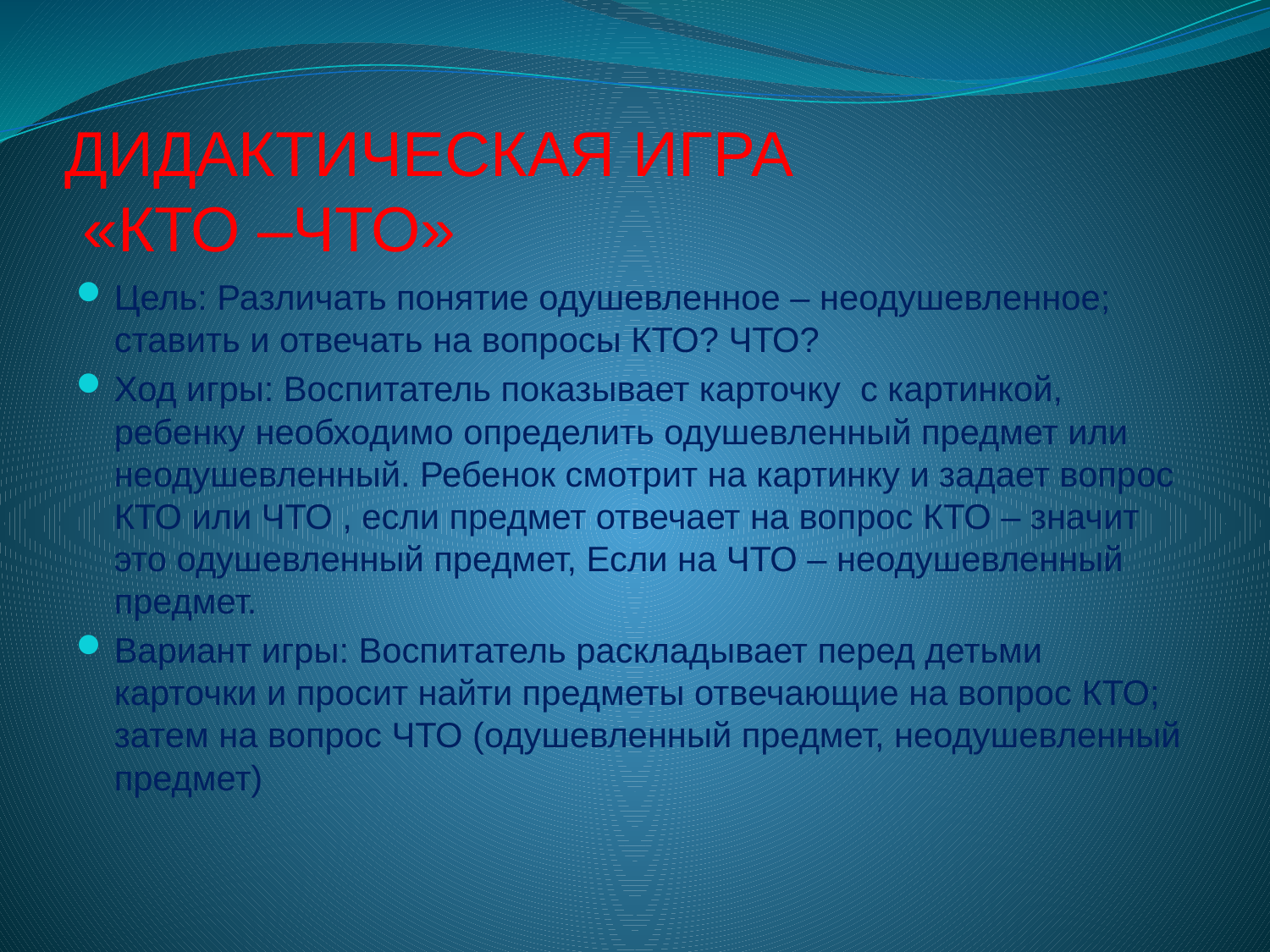

# ДИДАКТИЧЕСКАЯ ИГРА «КТО –ЧТО»
Цель: Различать понятие одушевленное – неодушевленное; ставить и отвечать на вопросы КТО? ЧТО?
Ход игры: Воспитатель показывает карточку  с картинкой, ребенку необходимо определить одушевленный предмет или неодушевленный. Ребенок смотрит на картинку и задает вопрос КТО или ЧТО , если предмет отвечает на вопрос КТО – значит это одушевленный предмет, Если на ЧТО – неодушевленный предмет.
Вариант игры: Воспитатель раскладывает перед детьми карточки и просит найти предметы отвечающие на вопрос КТО; затем на вопрос ЧТО (одушевленный предмет, неодушевленный предмет)